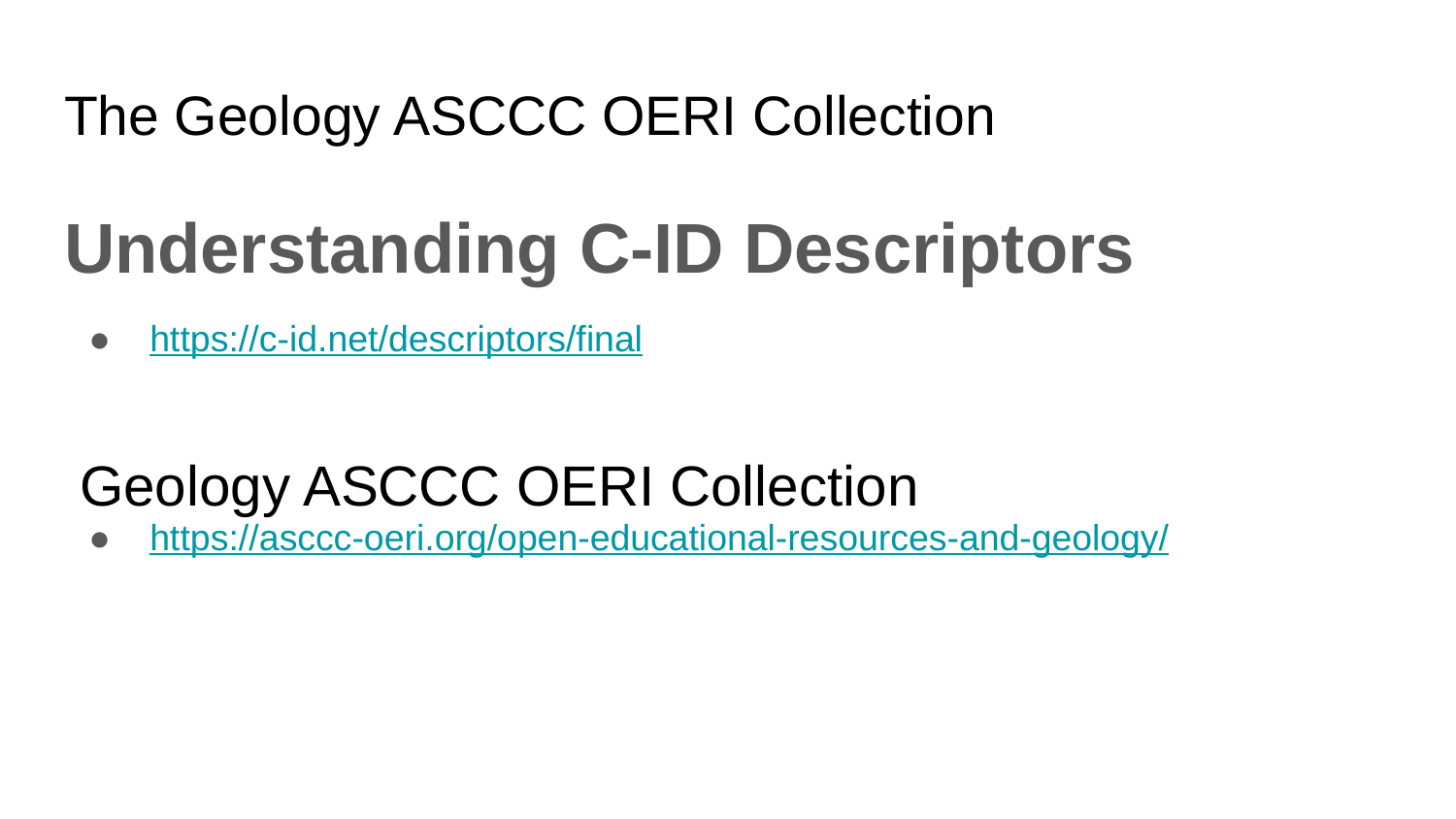

# The Geology ASCCC OERI Collection
Understanding C-ID Descriptors
https://c-id.net/descriptors/final

 Geology ASCCC OERI Collection
https://asccc-oeri.org/open-educational-resources-and-geology/